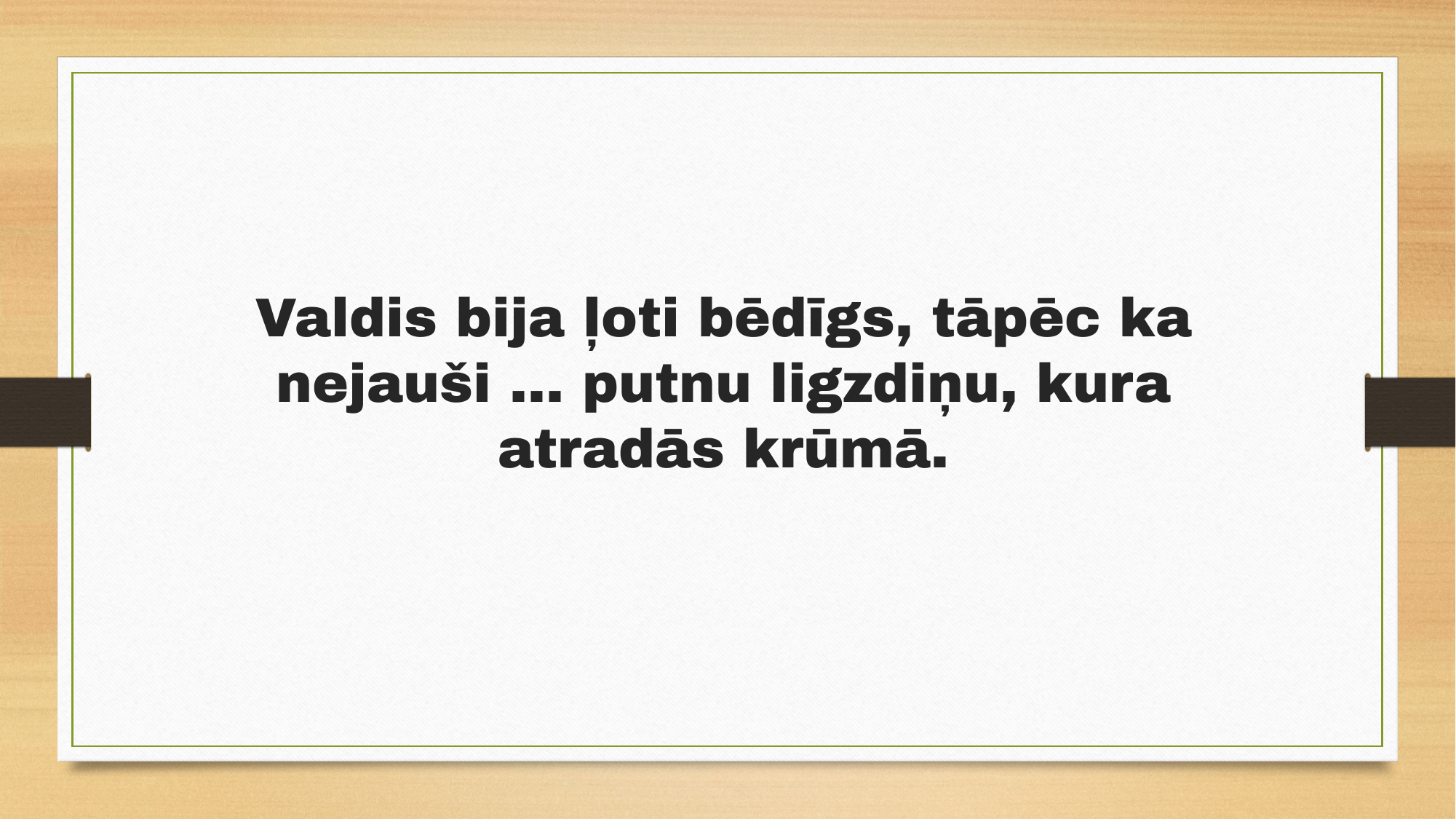

Valdis bija ļoti bēdīgs, tāpēc ka nejauši … putnu ligzdiņu, kura atradās krūmā.